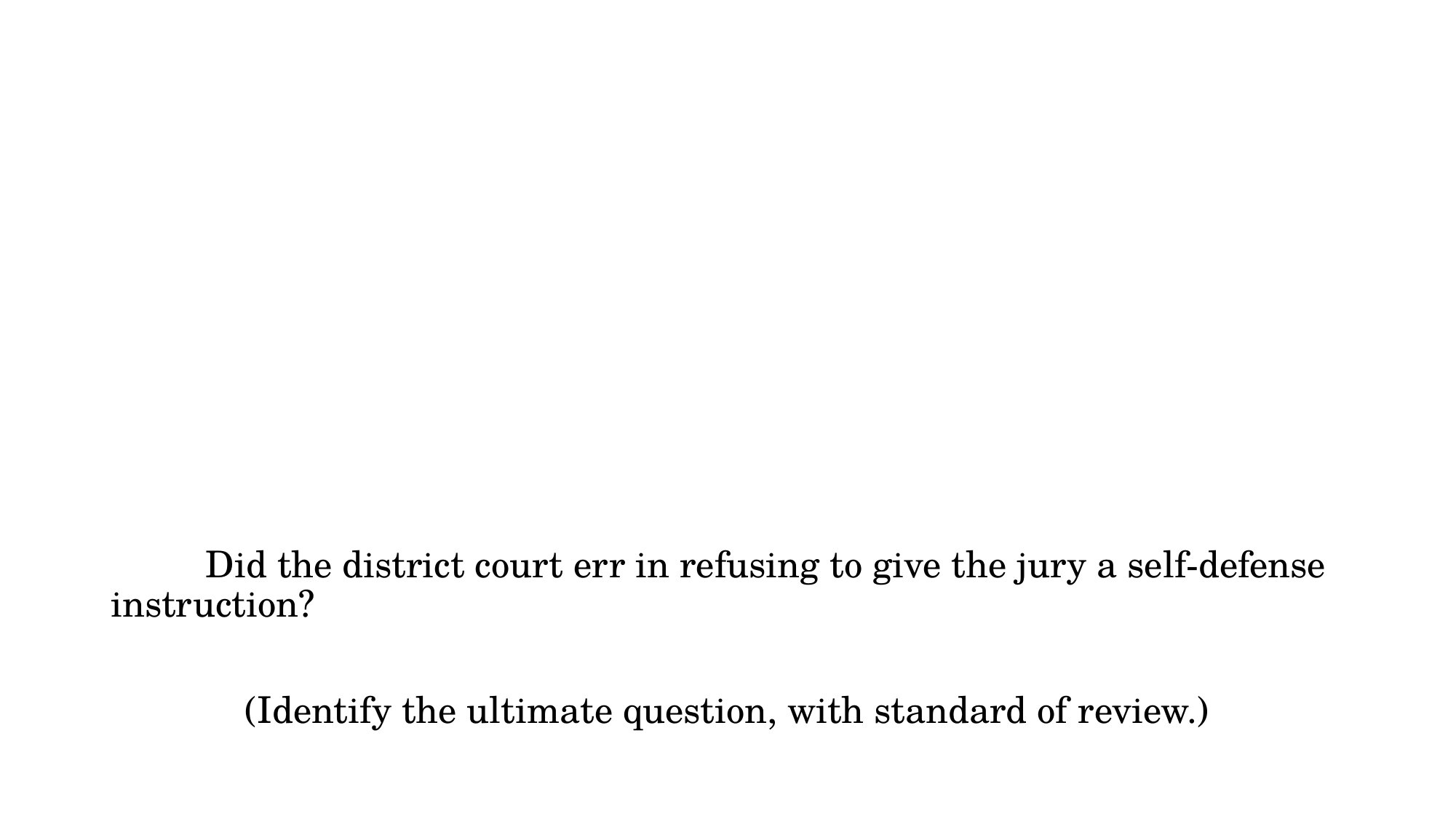

#

	Did the district court err in refusing to give the jury a self-defense instruction?

(Identify the ultimate question, with standard of review.)